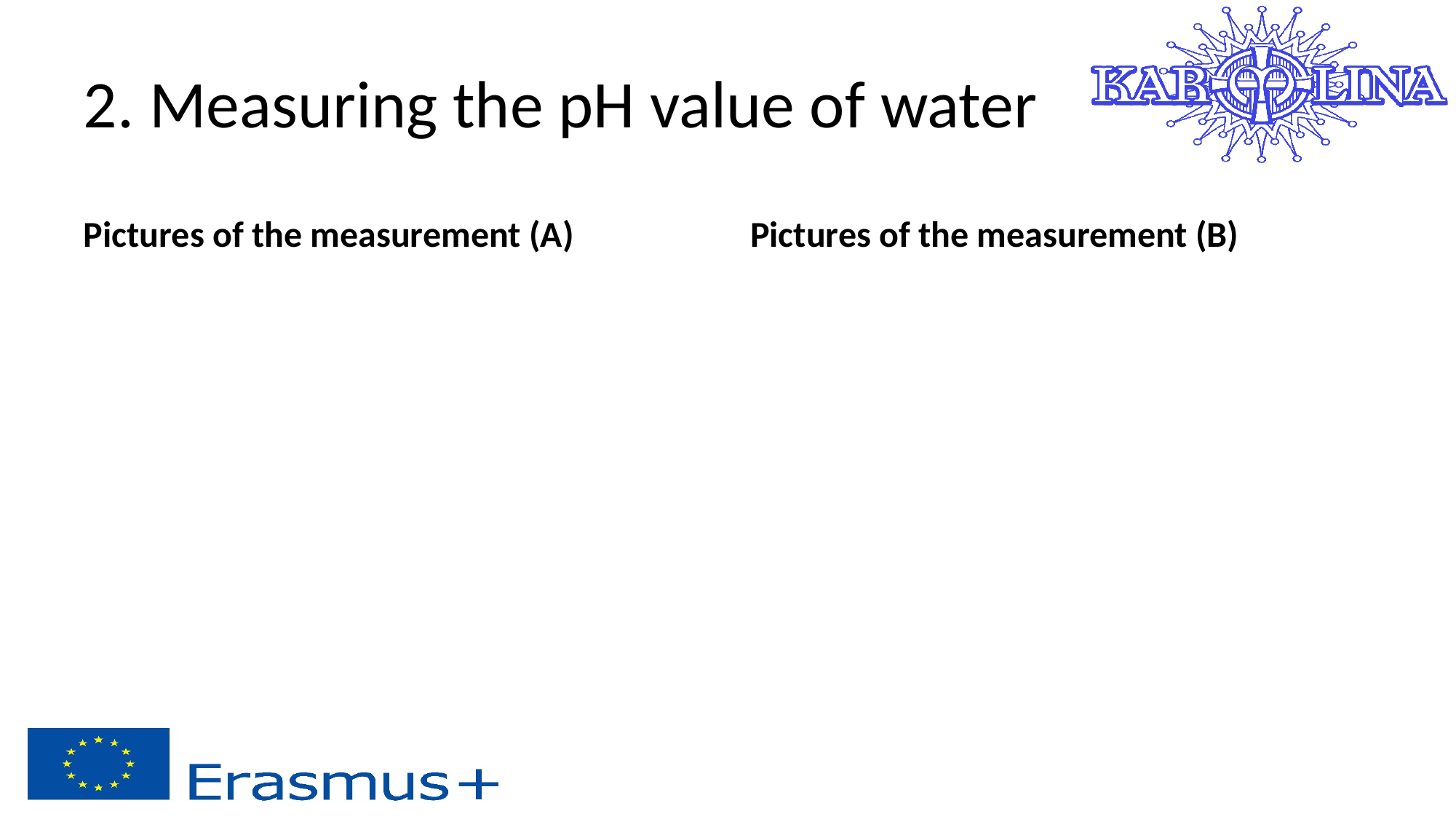

# 2. Measuring the pH value of water
Pictures of the measurement (A)
Pictures of the measurement (B)